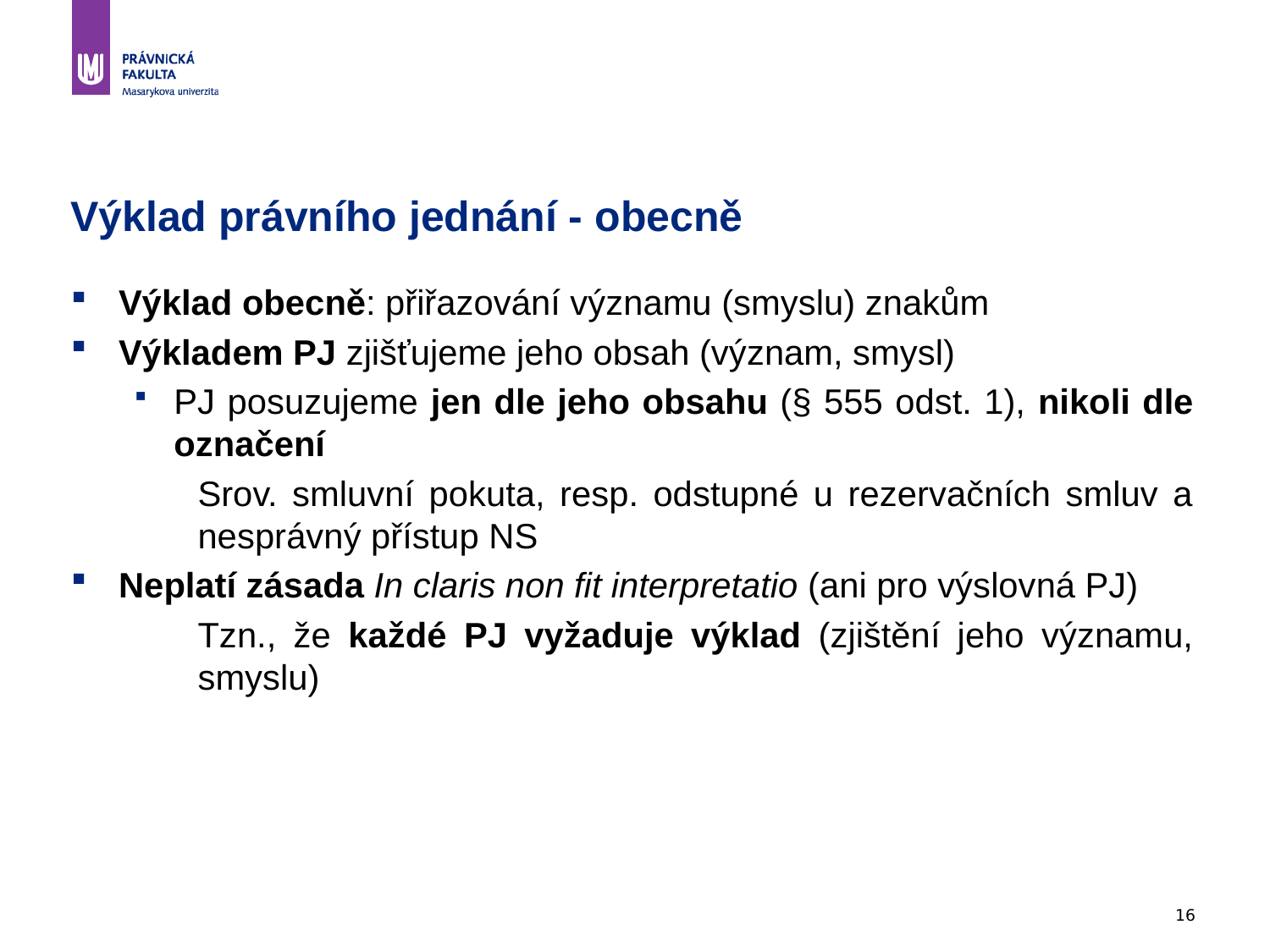

16
# Výklad právního jednání - obecně
Výklad obecně: přiřazování významu (smyslu) znakům
Výkladem PJ zjišťujeme jeho obsah (význam, smysl)
PJ posuzujeme jen dle jeho obsahu (§ 555 odst. 1), nikoli dle označení
Srov. smluvní pokuta, resp. odstupné u rezervačních smluv a nesprávný přístup NS
Neplatí zásada In claris non fit interpretatio (ani pro výslovná PJ)
Tzn., že každé PJ vyžaduje výklad (zjištění jeho významu, smyslu)